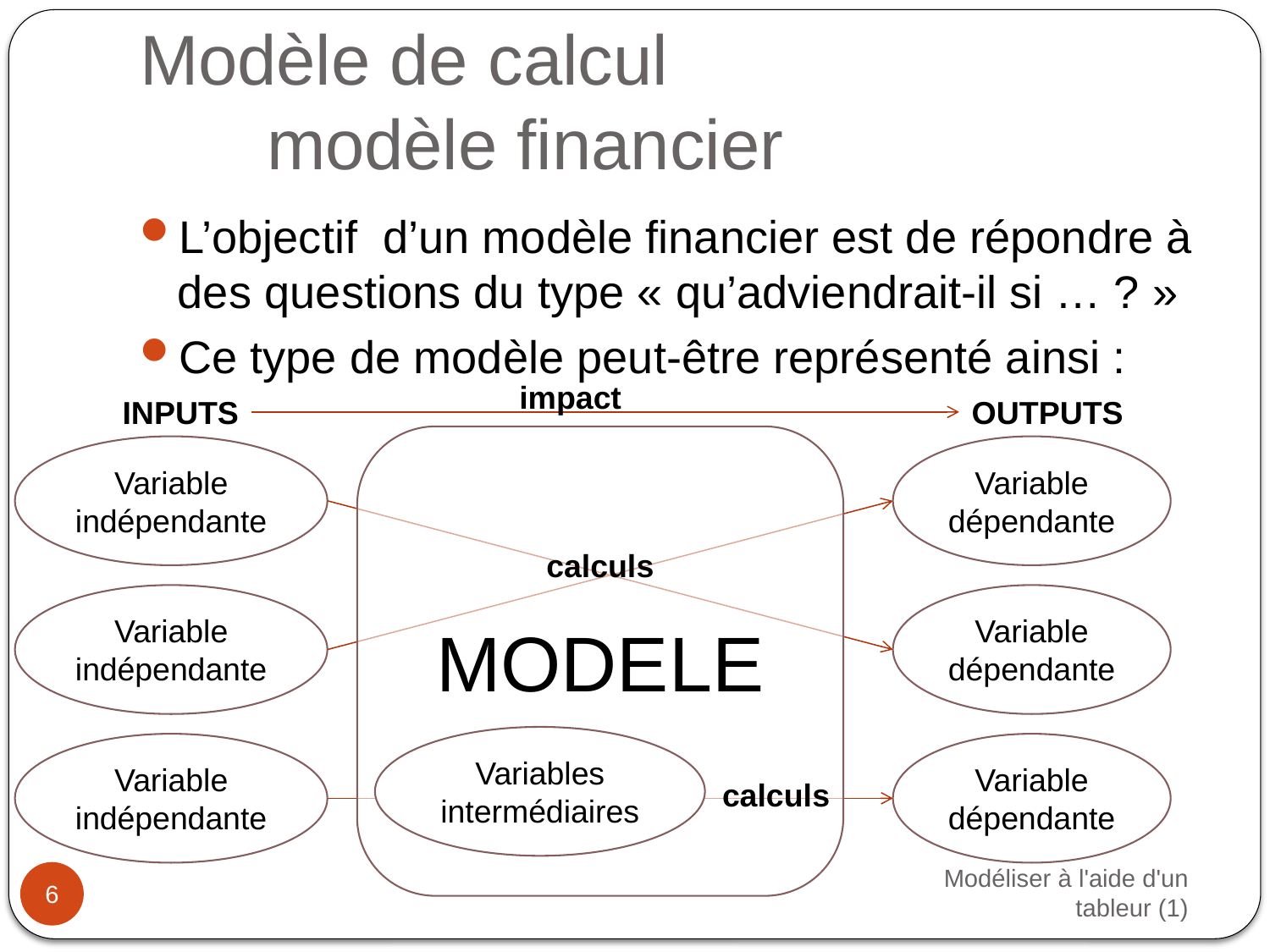

# Modèle de calcul modèle financier
L’objectif  d’un modèle financier est de répondre à des questions du type « qu’adviendrait-il si … ? »
Ce type de modèle peut-être représenté ainsi :
impact
INPUTS
OUTPUTS
MODELE
Variable indépendante
Variable dépendante
calculs
Variable indépendante
Variable dépendante
Variables intermédiaires
Variable indépendante
Variable dépendante
calculs
Modéliser à l'aide d'un tableur (1)
6